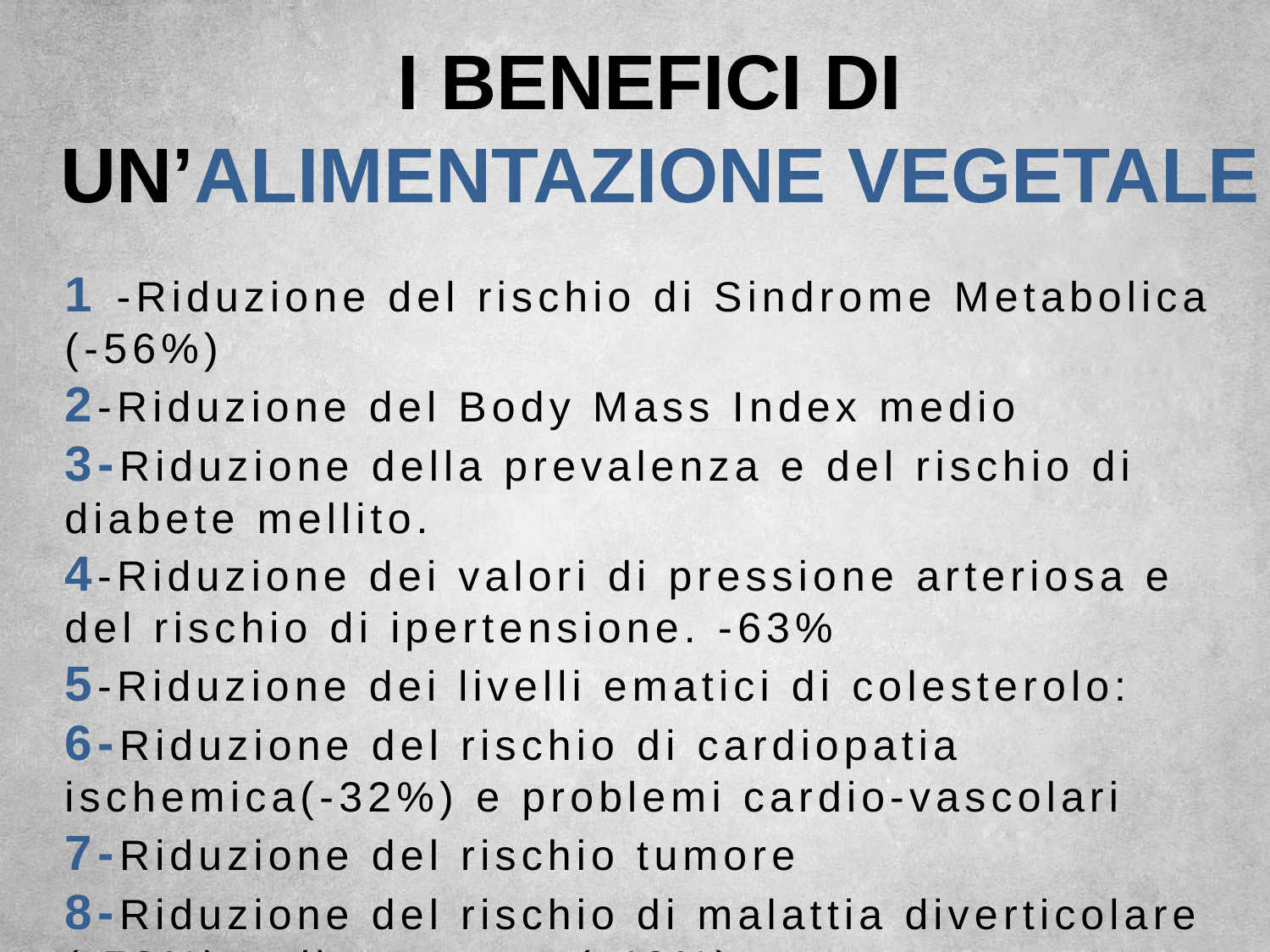

I BENEFICI DI
UN’ALIMENTAZIONE VEGETALE
1 -Riduzione del rischio di Sindrome Metabolica (-56%)
2-Riduzione del Body Mass Index medio
3-Riduzione della prevalenza e del rischio di diabete mellito.
4-Riduzione dei valori di pressione arteriosa e del rischio di ipertensione. -63%
5-Riduzione dei livelli ematici di colesterolo:
6-Riduzione del rischio di cardiopatia ischemica(-32%) e problemi cardio-vascolari
7-Riduzione del rischio tumore
8-Riduzione del rischio di malattia diverticolare (-78%) e di cataratta (-40%)